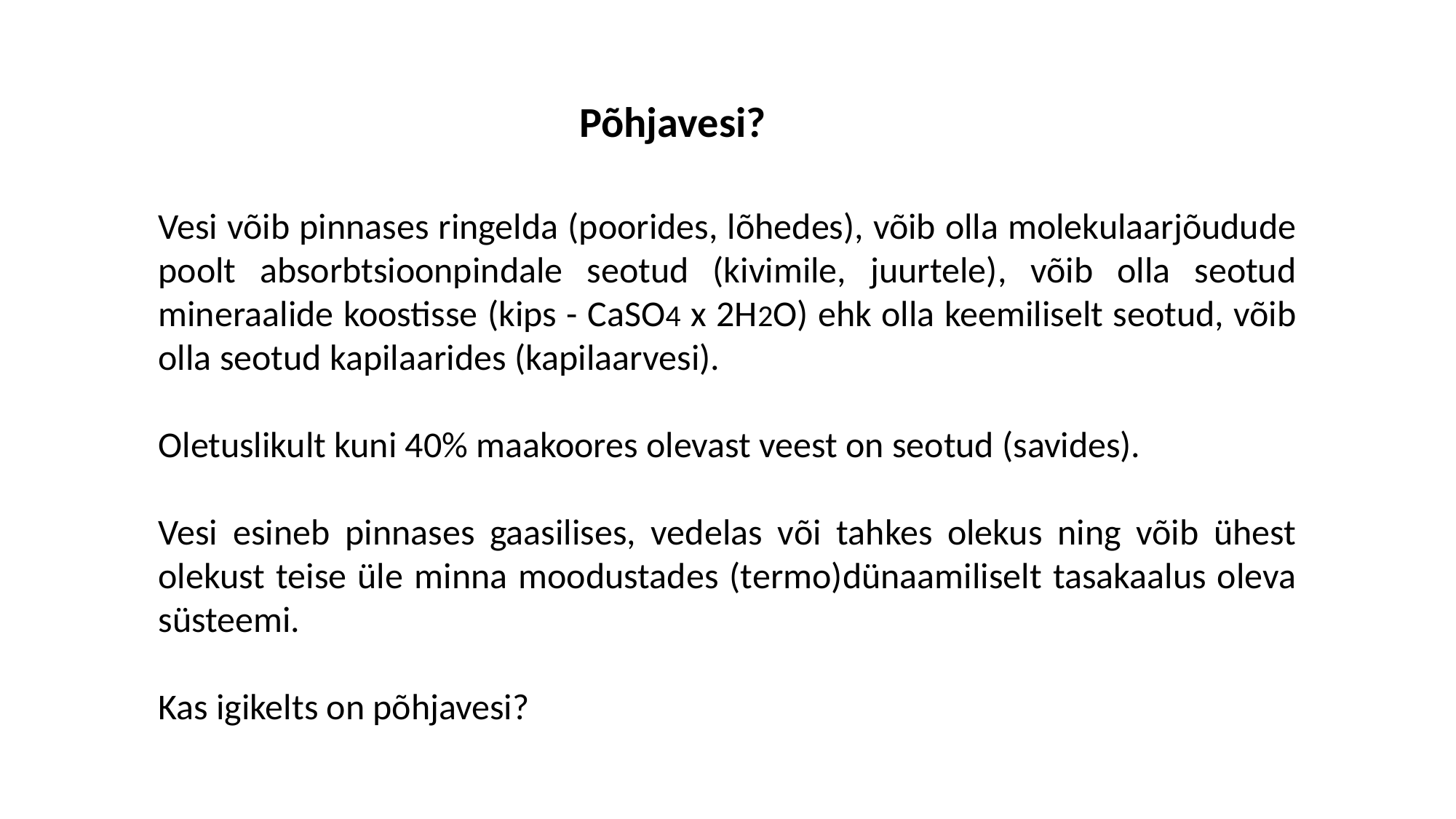

Põhjavesi?
Vesi võib pinnases ringelda (poorides, lõhedes), võib olla molekulaarjõudude poolt absorbtsioonpindale seotud (kivimile, juurtele), võib olla seotud mineraalide koostisse (kips - CaSO4 x 2H2O) ehk olla keemiliselt seotud, võib olla seotud kapilaarides (kapilaarvesi).

Oletuslikult kuni 40% maakoores olevast veest on seotud (savides).

Vesi esineb pinnases gaasilises, vedelas või tahkes olekus ning võib ühest olekust teise üle minna moodustades (termo)dünaamiliselt tasakaalus oleva süsteemi.

Kas igikelts on põhjavesi?